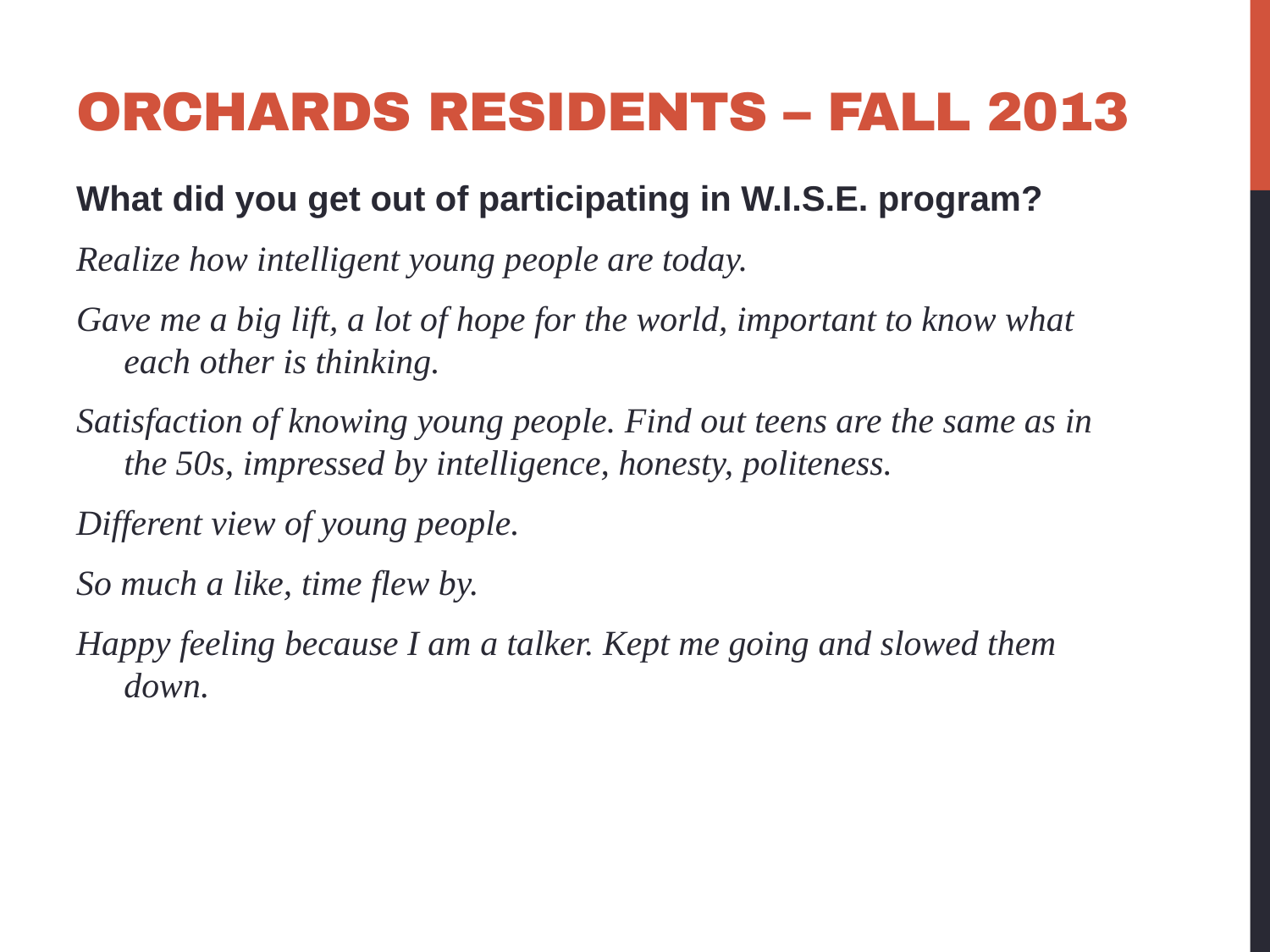

# Orchards Residents – fall 2013
What did you get out of participating in W.I.S.E. program?
Realize how intelligent young people are today.
Gave me a big lift, a lot of hope for the world, important to know what each other is thinking.
Satisfaction of knowing young people. Find out teens are the same as in the 50s, impressed by intelligence, honesty, politeness.
Different view of young people.
So much a like, time flew by.
Happy feeling because I am a talker. Kept me going and slowed them down.